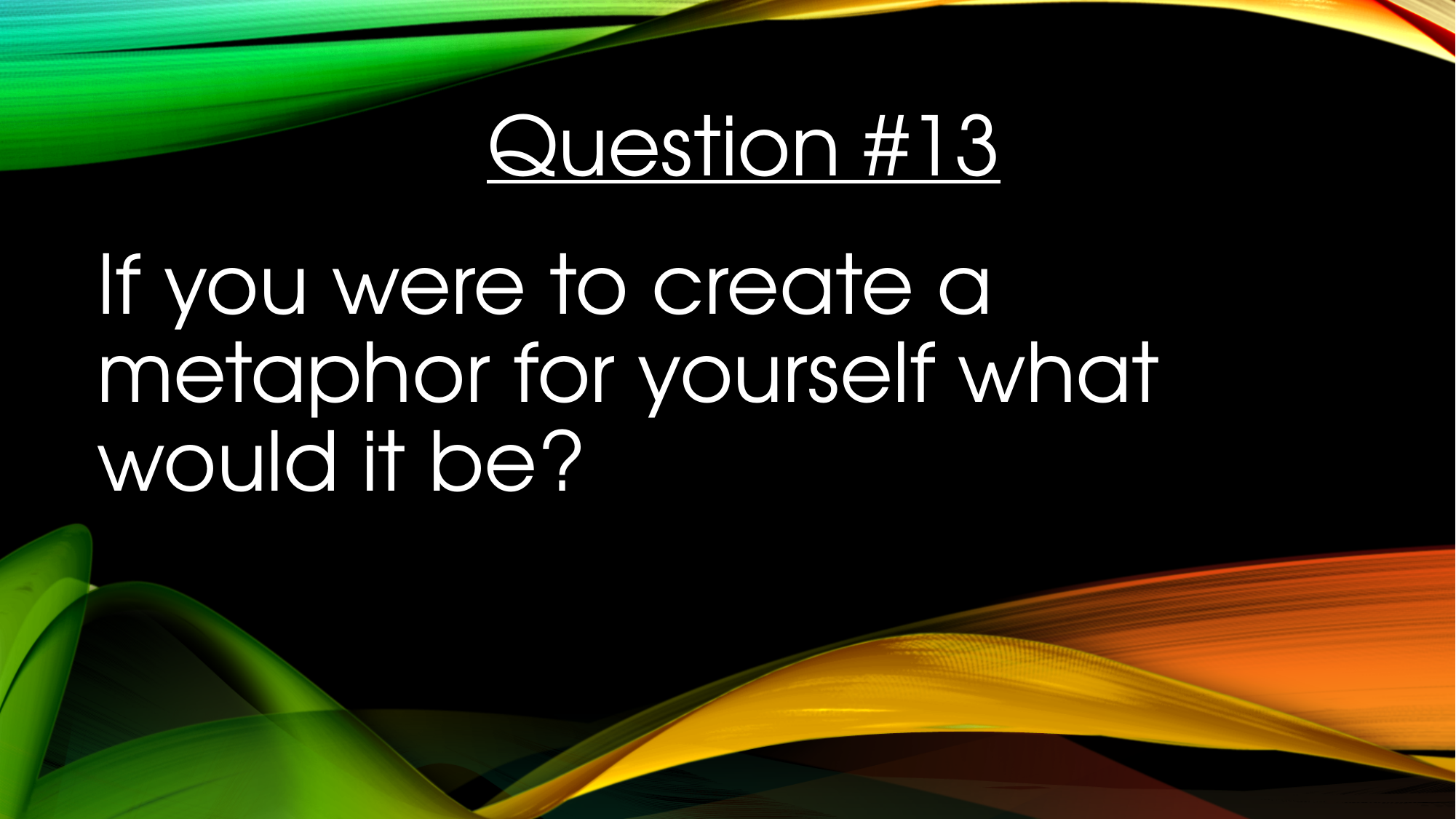

Question #13

If you were to create a metaphor for yourself what would it be?